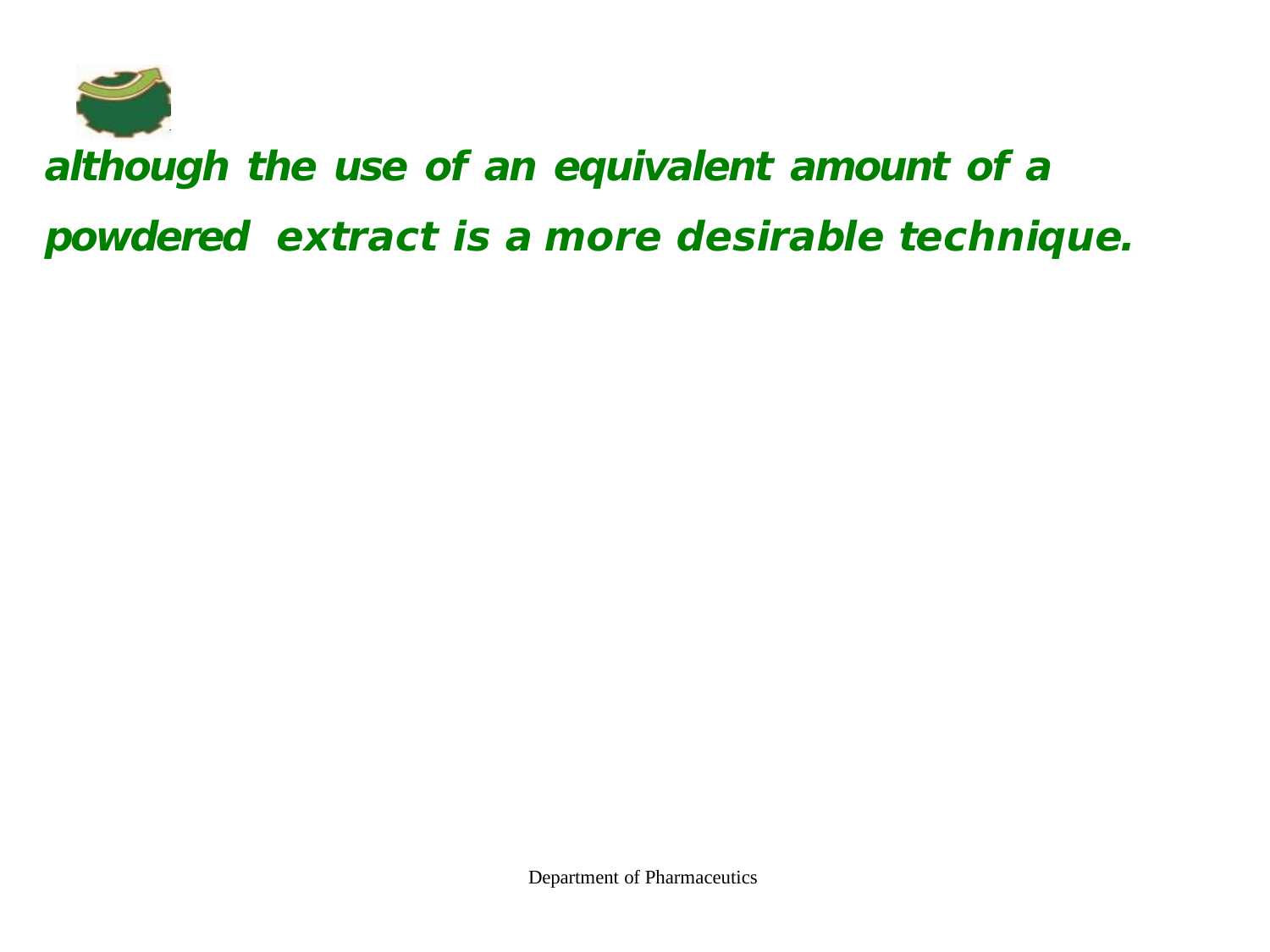

# although the use of an equivalent amount of a powdered  extract is a more desirable technique.
Department of Pharmaceutics